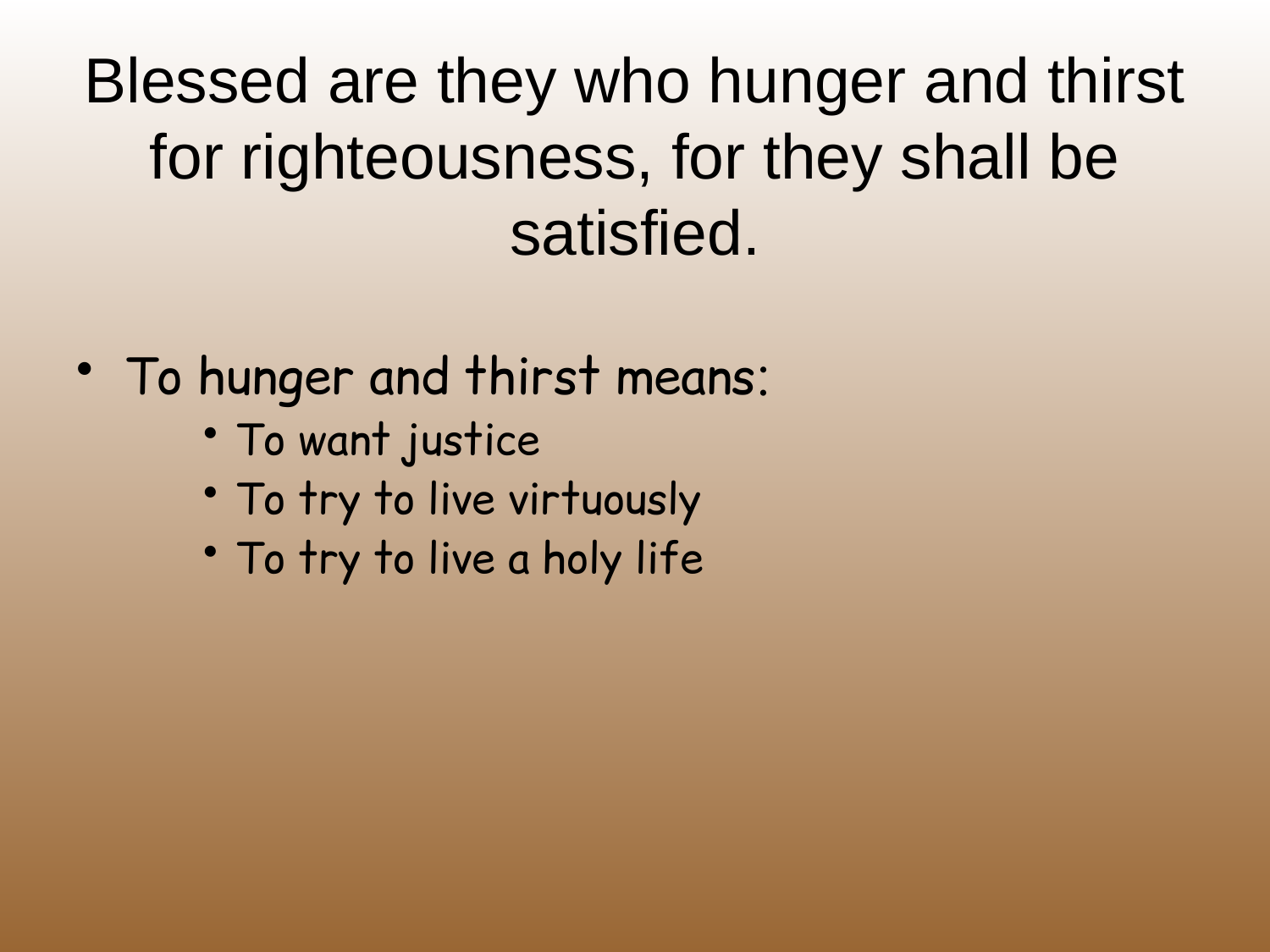

# Blessed are they who hunger and thirst for righteousness, for they shall be satisfied.
To hunger and thirst means:
To want justice
To try to live virtuously
To try to live a holy life